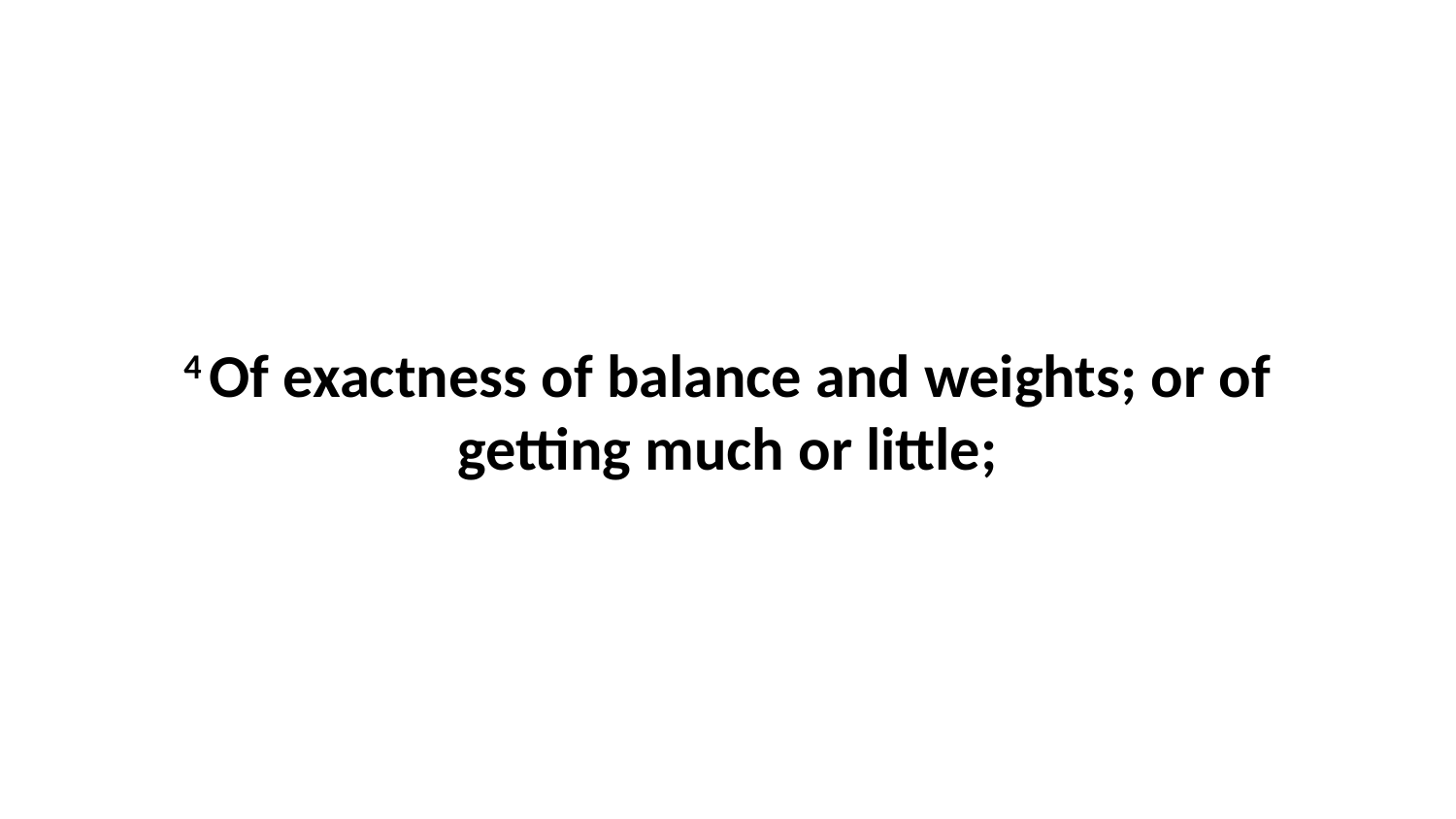

4 Of exactness of balance and weights; or of getting much or little;